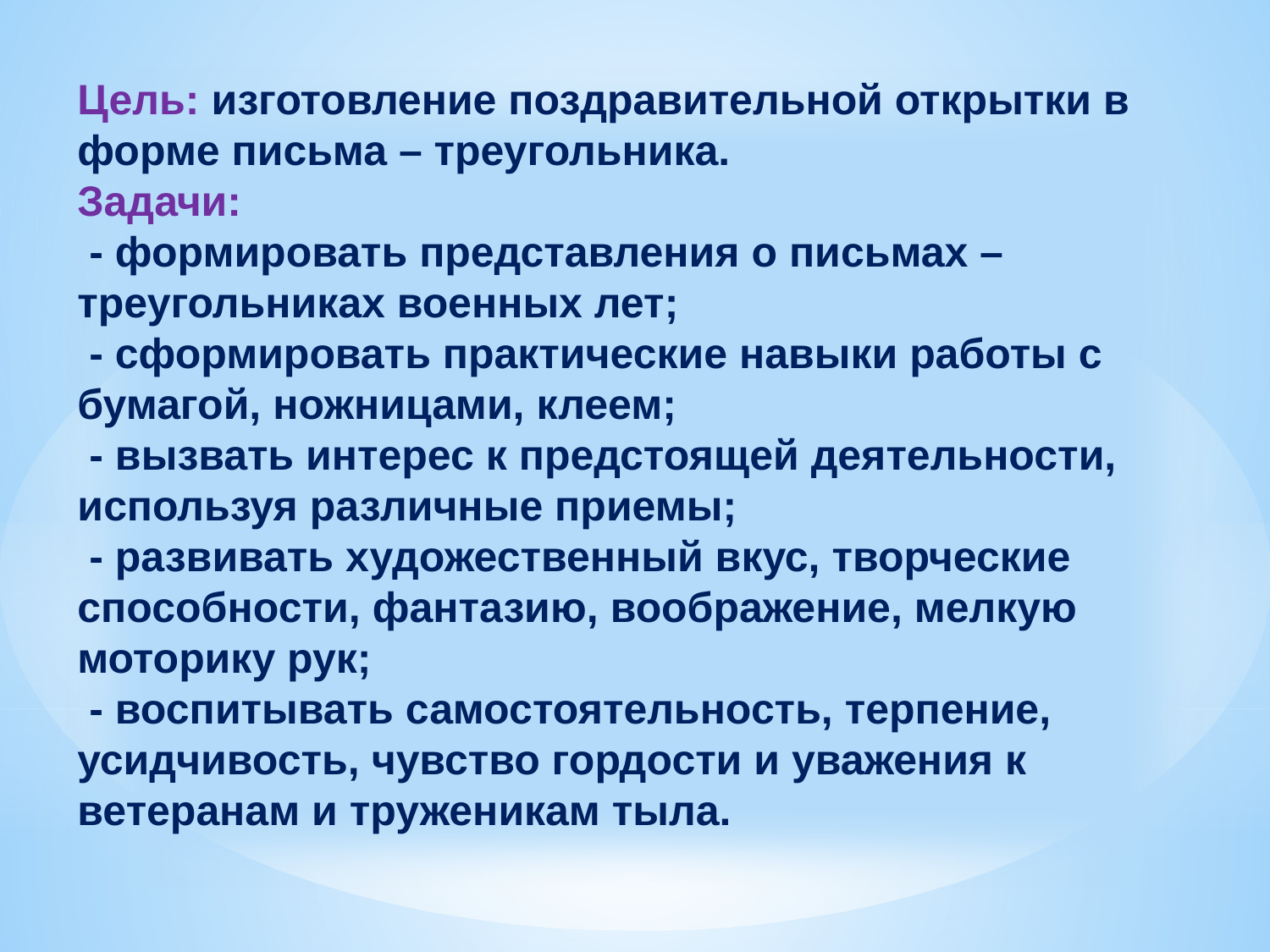

Цель: изготовление поздравительной открытки в форме письма – треугольника.
Задачи:
 - формировать представления о письмах – треугольниках военных лет;
 - сформировать практические навыки работы с бумагой, ножницами, клеем;
 - вызвать интерес к предстоящей деятельности, используя различные приемы;
 - развивать художественный вкус, творческие способности, фантазию, воображение, мелкую моторику рук;
 - воспитывать самостоятельность, терпение, усидчивость, чувство гордости и уважения к ветеранам и труженикам тыла.